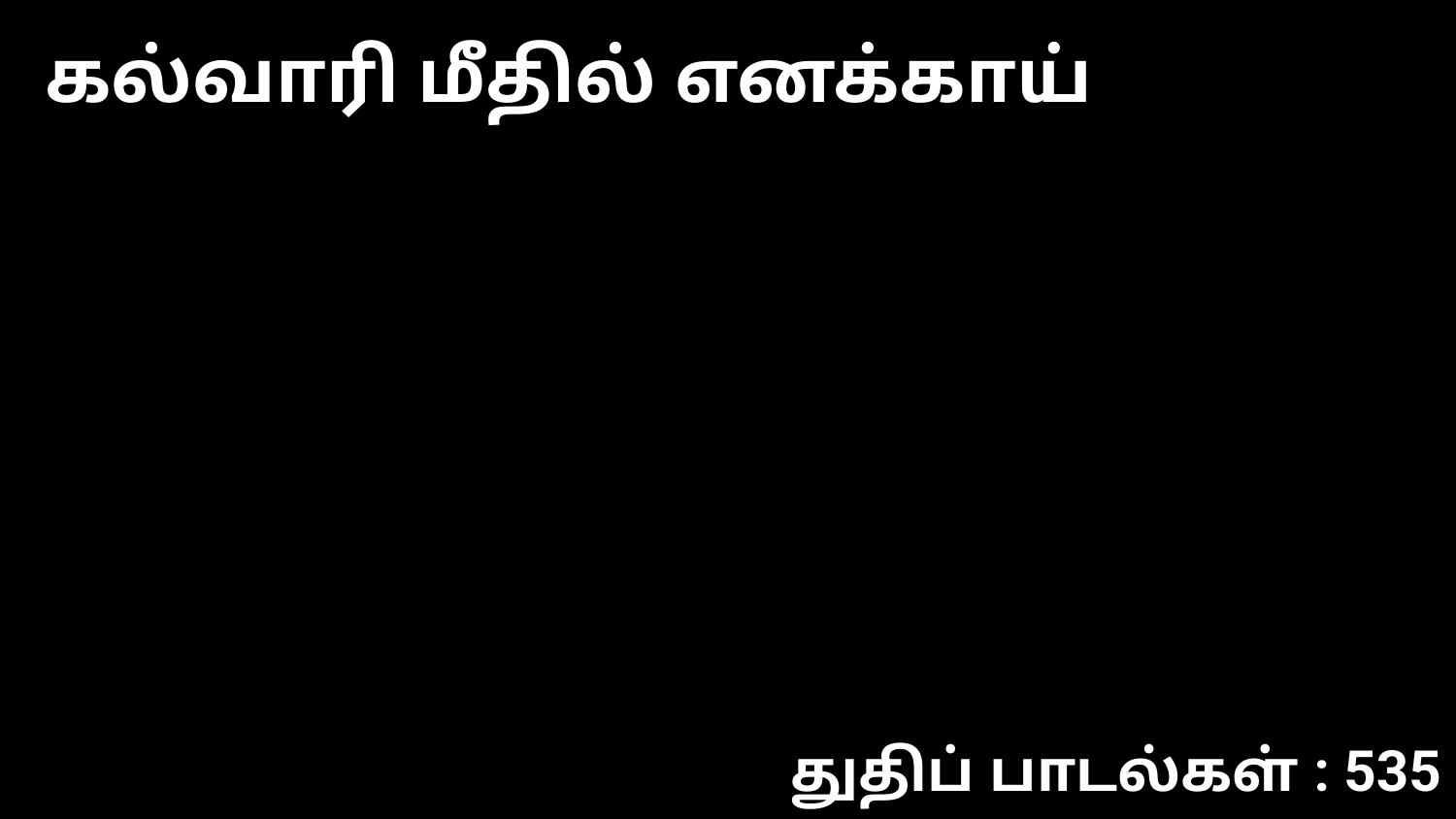

கல்வாரி மீதில் எனக்காய்
துதிப் பாடல்கள் : 535